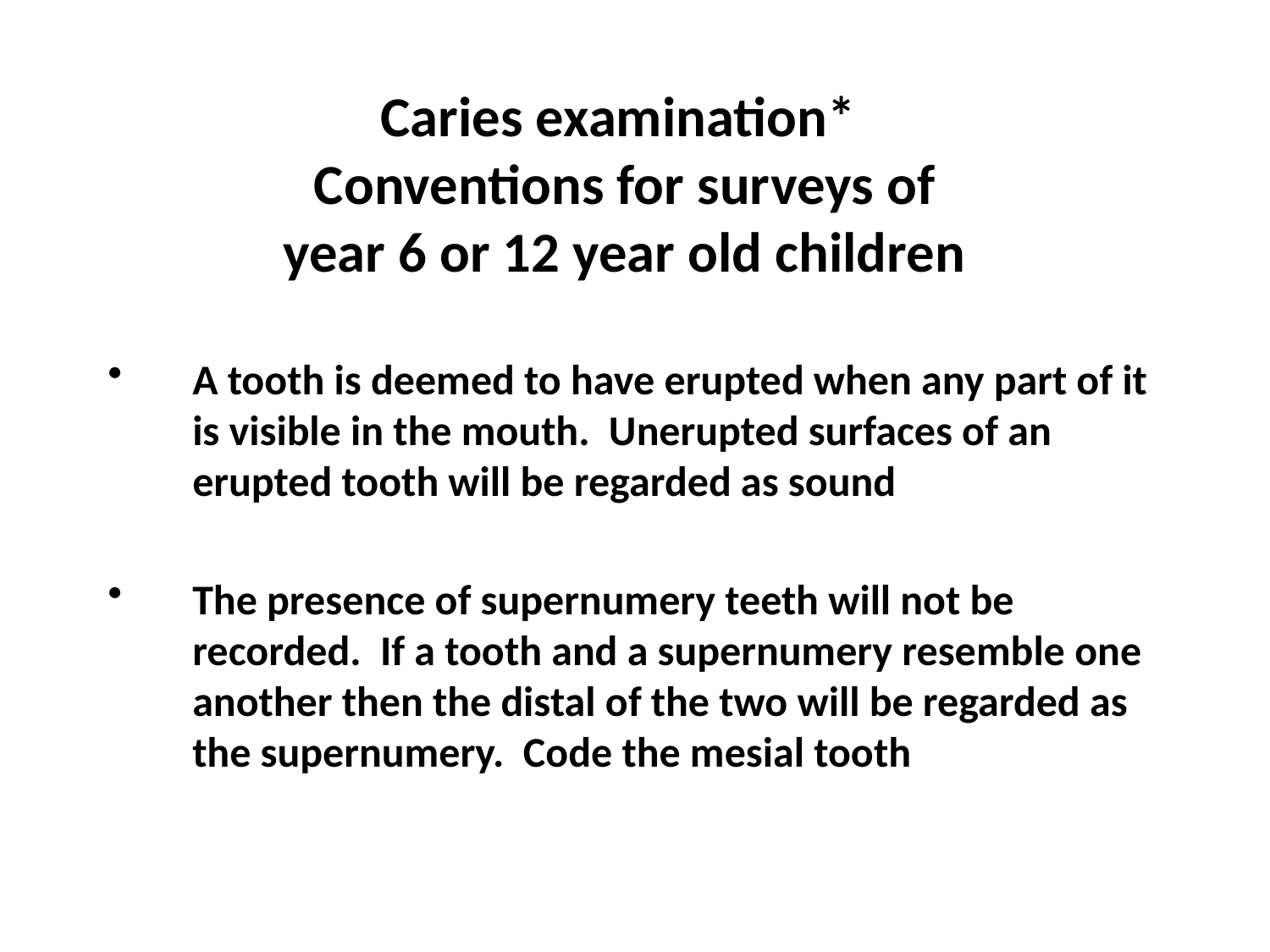

Caries examination*
Conventions for surveys of
year 6 or 12 year old children
A tooth is deemed to have erupted when any part of it is visible in the mouth.  Unerupted surfaces of an erupted tooth will be regarded as sound

The presence of supernumery teeth will not be recorded.  If a tooth and a supernumery resemble one another then the distal of the two will be regarded as the supernumery.  Code the mesial tooth